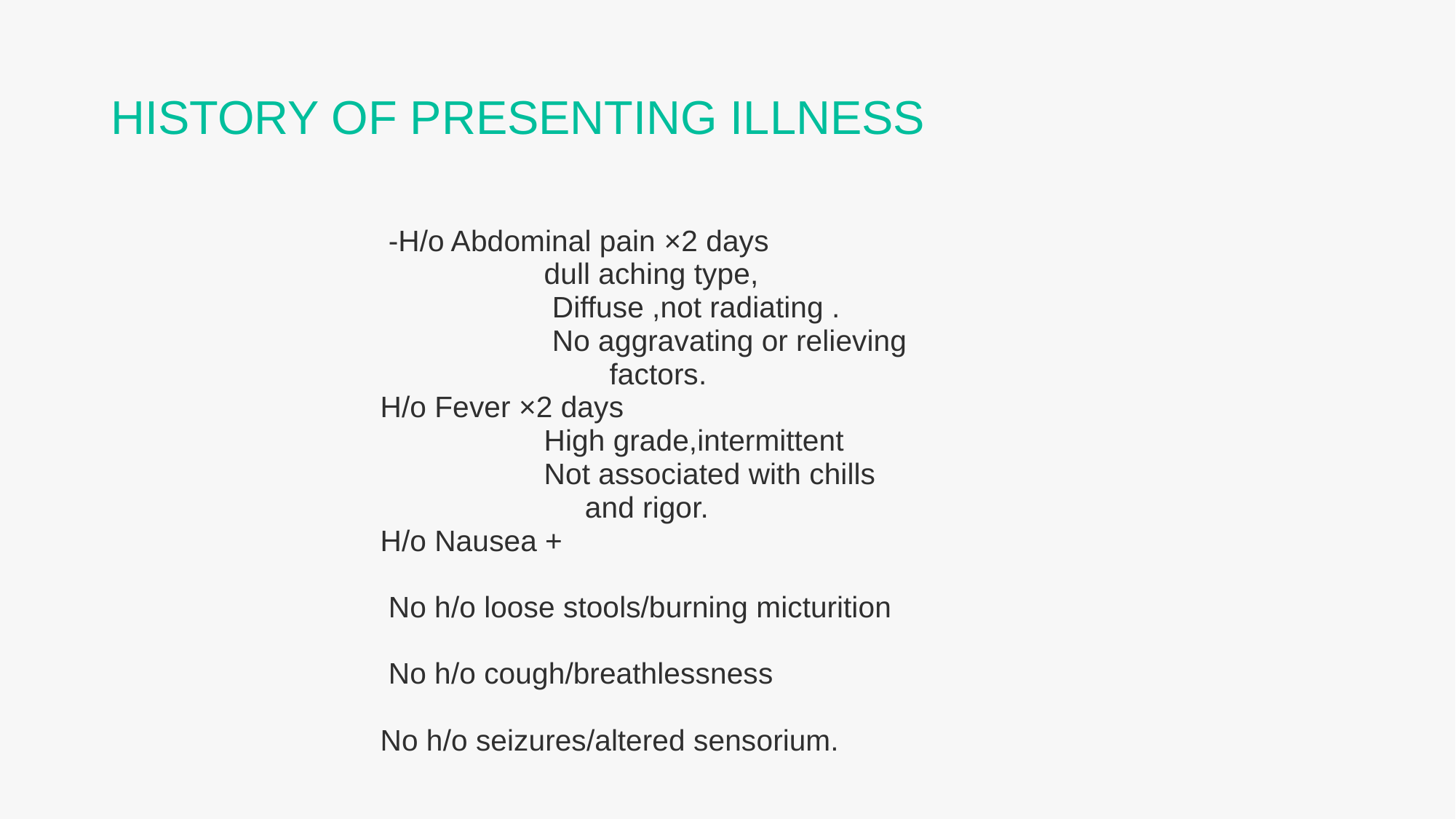

HISTORY OF PRESENTING ILLNESS
              -H/o Abdominal pain ×2 days
                                 dull aching type,
                                  Diffuse ,not radiating .
                                  No aggravating or relieving
                                         factors.
             H/o Fever ×2 days
                                 High grade,intermittent
                                 Not associated with chills
                                      and rigor.
             H/o Nausea +

              No h/o loose stools/burning micturition

              No h/o cough/breathlessness

             No h/o seizures/altered sensorium.